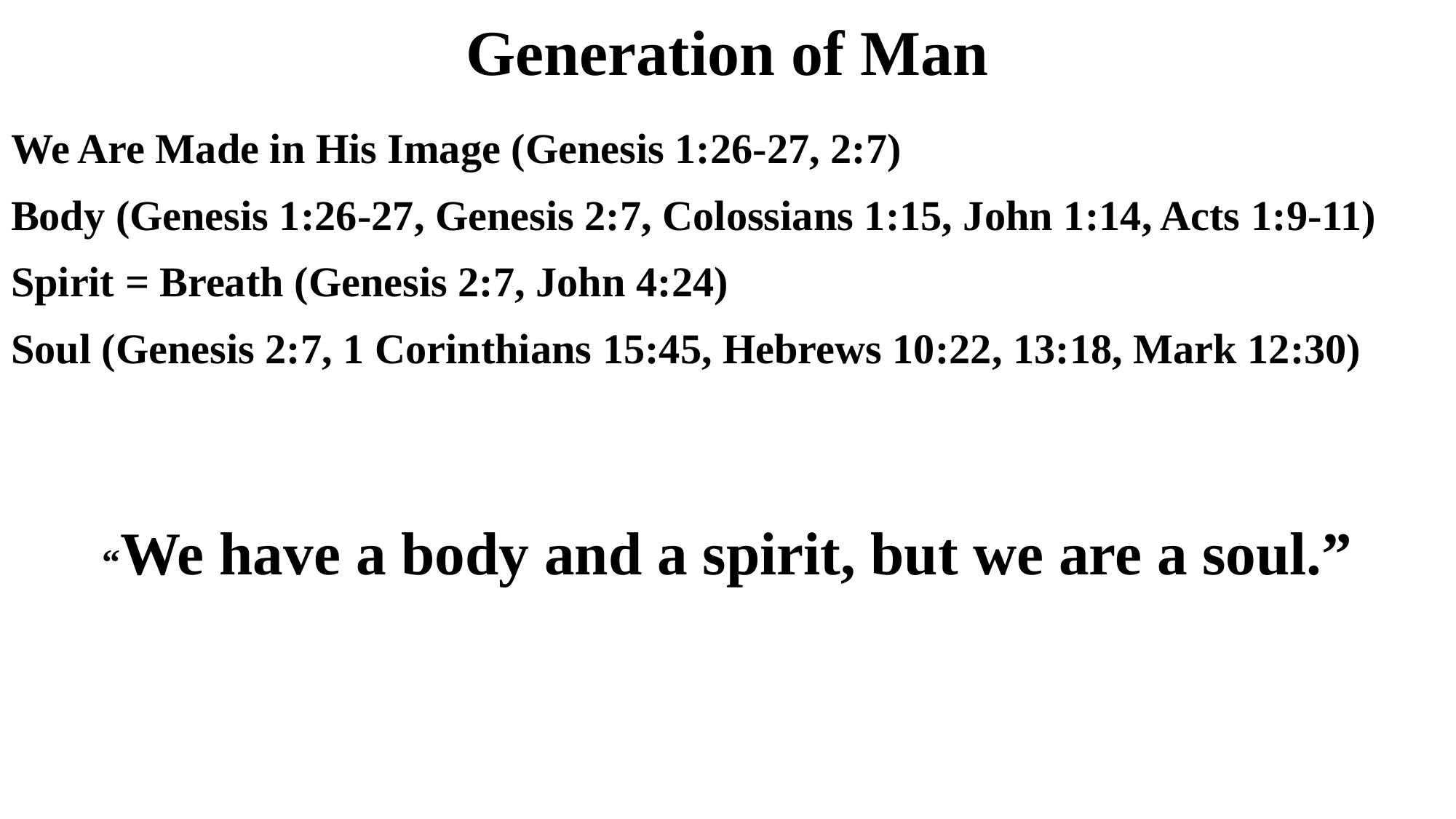

# Generation of Man
We Are Made in His Image (Genesis 1:26-27, 2:7)
Body (Genesis 1:26-27, Genesis 2:7, Colossians 1:15, John 1:14, Acts 1:9-11)
Spirit = Breath (Genesis 2:7, John 4:24)
Soul (Genesis 2:7, 1 Corinthians 15:45, Hebrews 10:22, 13:18, Mark 12:30)

“We have a body and a spirit, but we are a soul.”